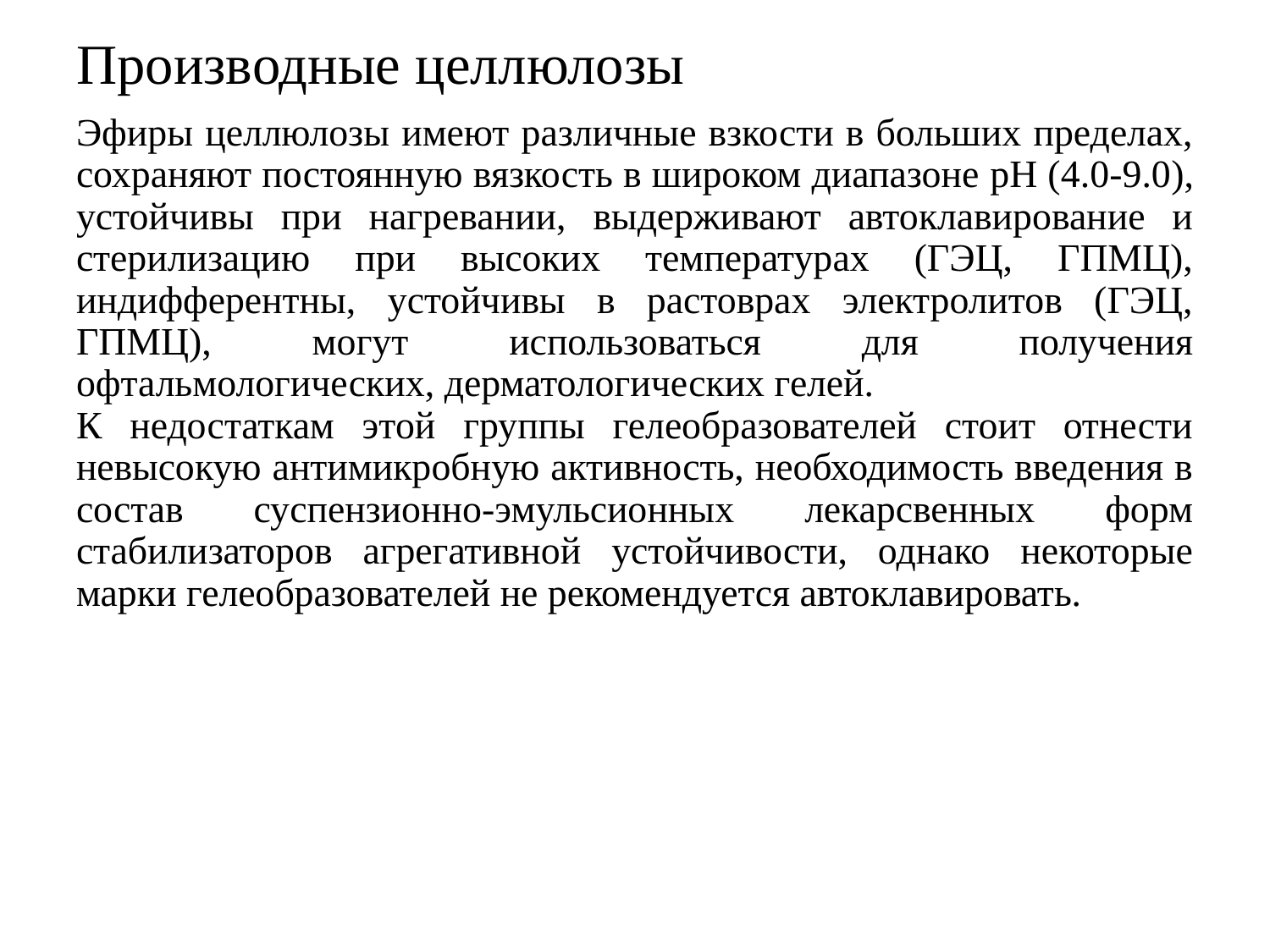

# Производные целлюлозы
Эфиры целлюлозы имеют различные взкости в больших пределах, сохраняют постоянную вязкость в широком диапазоне pH (4.0-9.0), устойчивы при нагревании, выдерживают автоклавирование и стерилизацию при высоких температурах (ГЭЦ, ГПМЦ), индифферентны, устойчивы в растоврах электролитов (ГЭЦ, ГПМЦ), могут использоваться для получения офтальмологических, дерматологических гелей.
К недостаткам этой группы гелеобразователей стоит отнести невысокую антимикробную активность, необходимость введения в состав суспензионно-эмульсионных лекарсвенных форм стабилизаторов агрегативной устойчивости, однако некоторые марки гелеобразователей не рекомендуется автоклавировать.